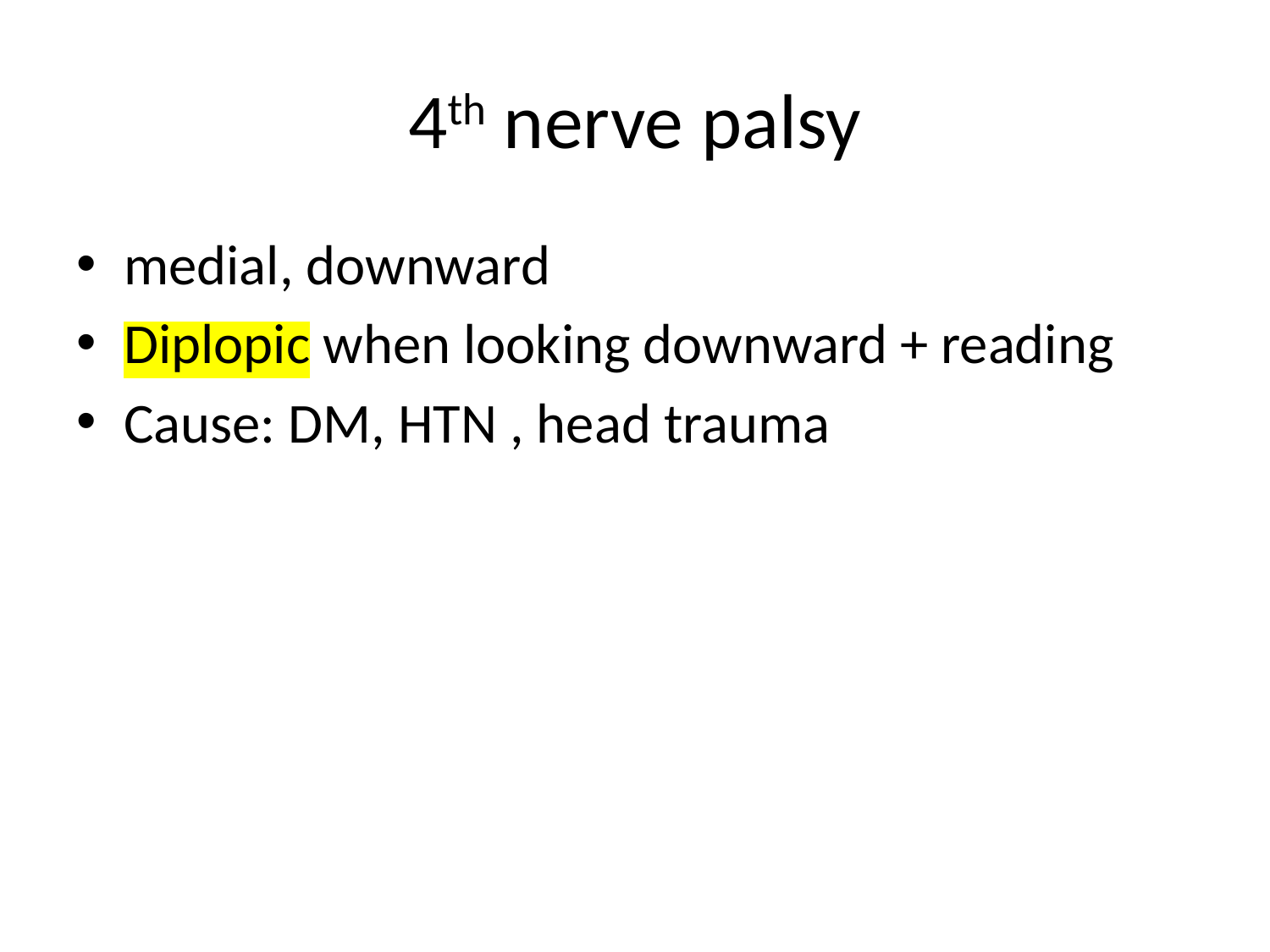

# 4th nerve palsy
medial, downward
Diplopic when looking downward + reading
Cause: DM, HTN , head trauma